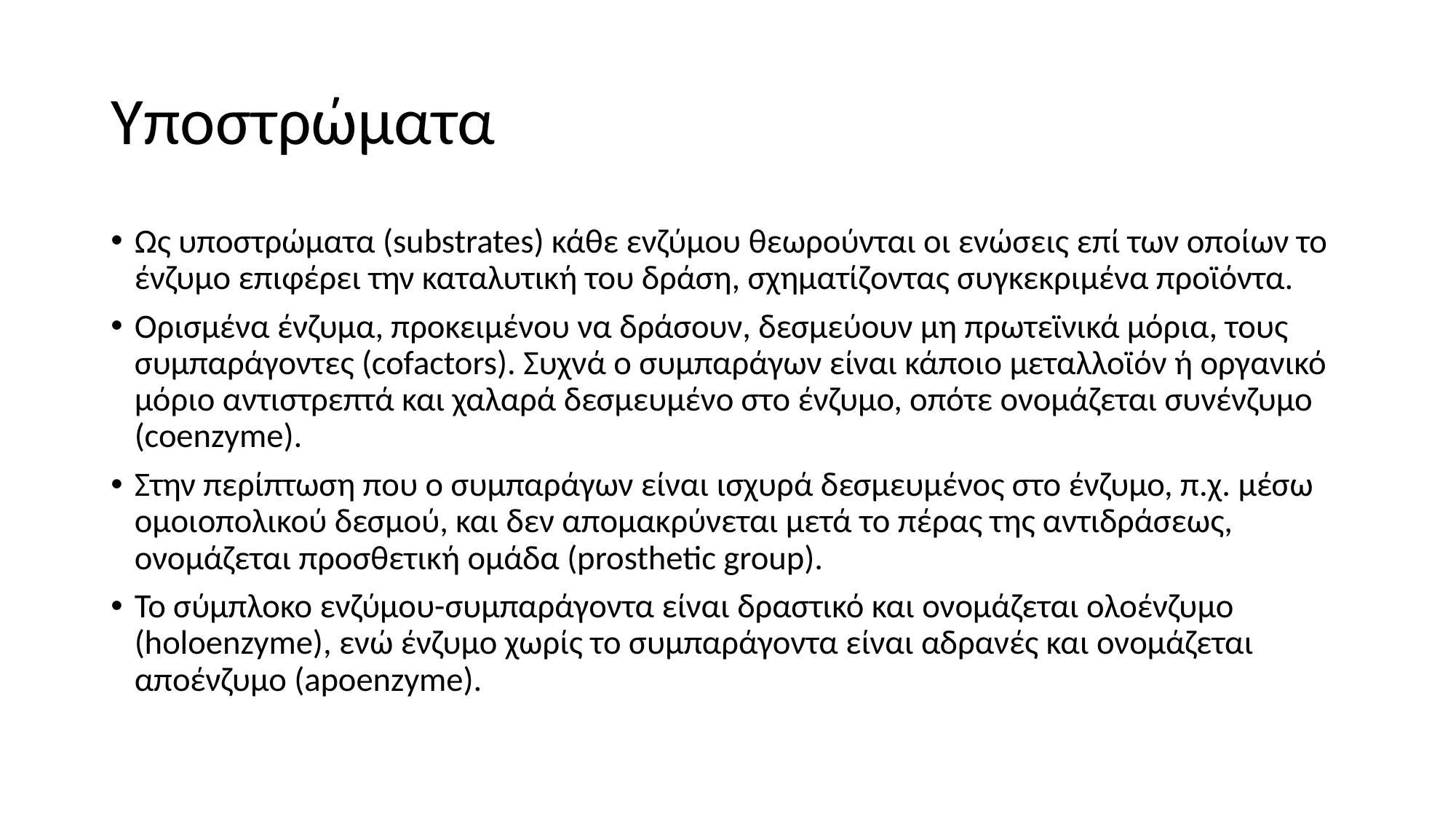

# Υποστρώματα
Ως υποστρώματα (substrates) κάθε ενζύμου θεωρούνται οι ενώσεις επί των οποίων το ένζυμο επιφέρει την καταλυτική του δράση, σχηματίζοντας συγκεκριμένα προϊόντα.
Ορισμένα ένζυμα, προκειμένου να δράσουν, δεσμεύουν μη πρωτεϊνικά μόρια, τους συμπαράγοντες (cofactors). Συχνά ο συμπαράγων είναι κάποιο μεταλλοϊόν ή οργανικό μόριο αντιστρεπτά και χαλαρά δεσμευμένο στο ένζυμο, οπότε ονομάζεται συνένζυμο (coenzyme).
Στην περίπτωση που ο συμπαράγων είναι ισχυρά δεσμευμένος στο ένζυμο, π.χ. μέσω ομοιοπολικού δεσμού, και δεν απομακρύνεται μετά το πέρας της αντιδράσεως, ονομάζεται προσθετική ομάδα (prosthetic group).
Το σύμπλοκο ενζύμου-συμπαράγοντα είναι δραστικό και ονομάζεται ολοένζυμο (holoenzyme), ενώ ένζυμο χωρίς το συμπαράγοντα είναι αδρανές και ονομάζεται αποένζυμο (apoenzyme).